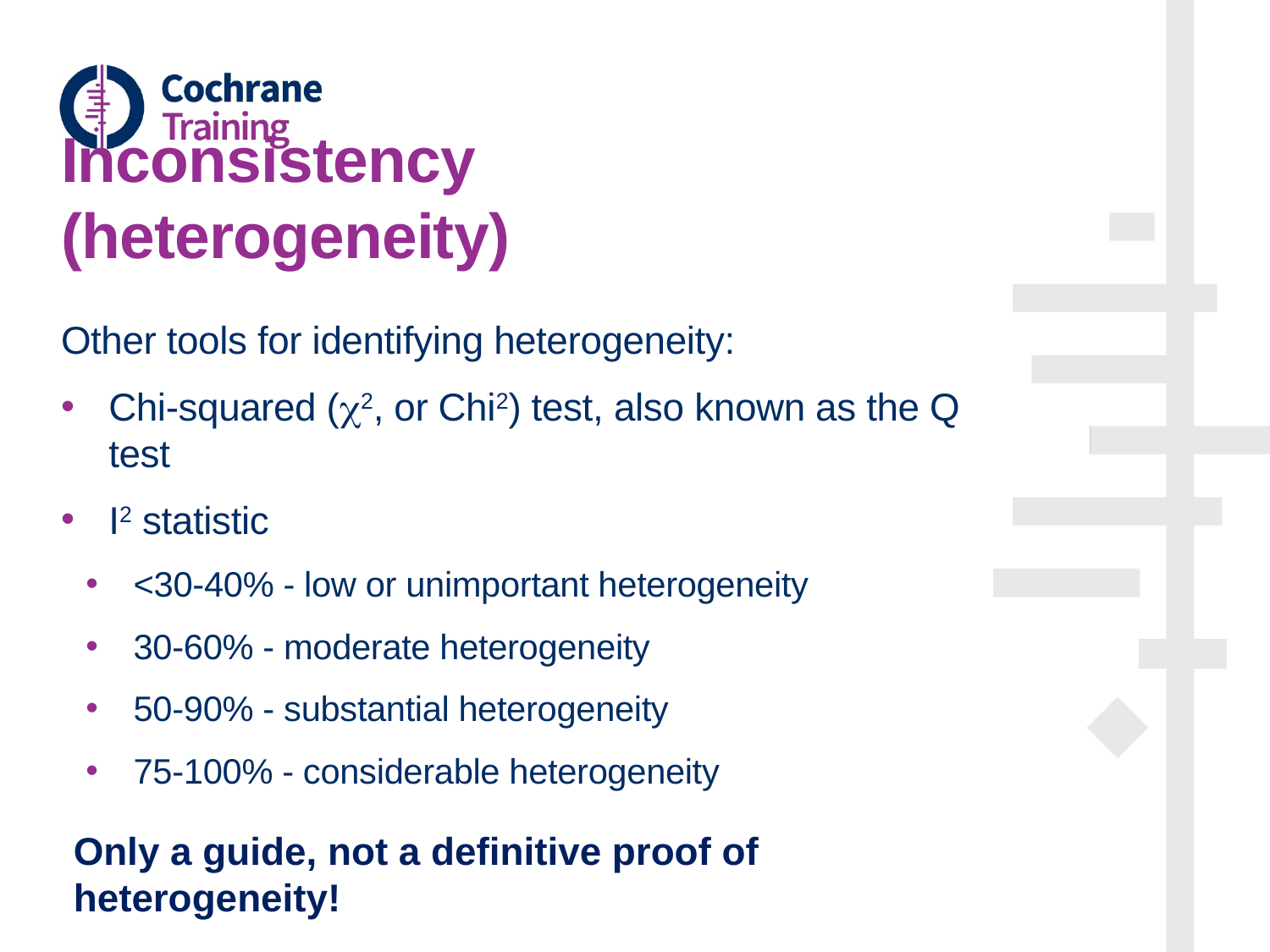

# Inconsistency (heterogeneity)
Other tools for identifying heterogeneity:
Chi-squared (χ2, or Chi2) test, also known as the Q test
I2 statistic
<30-40% - low or unimportant heterogeneity
30-60% - moderate heterogeneity
50-90% - substantial heterogeneity
75-100% - considerable heterogeneity

Only a guide, not a definitive proof of heterogeneity!